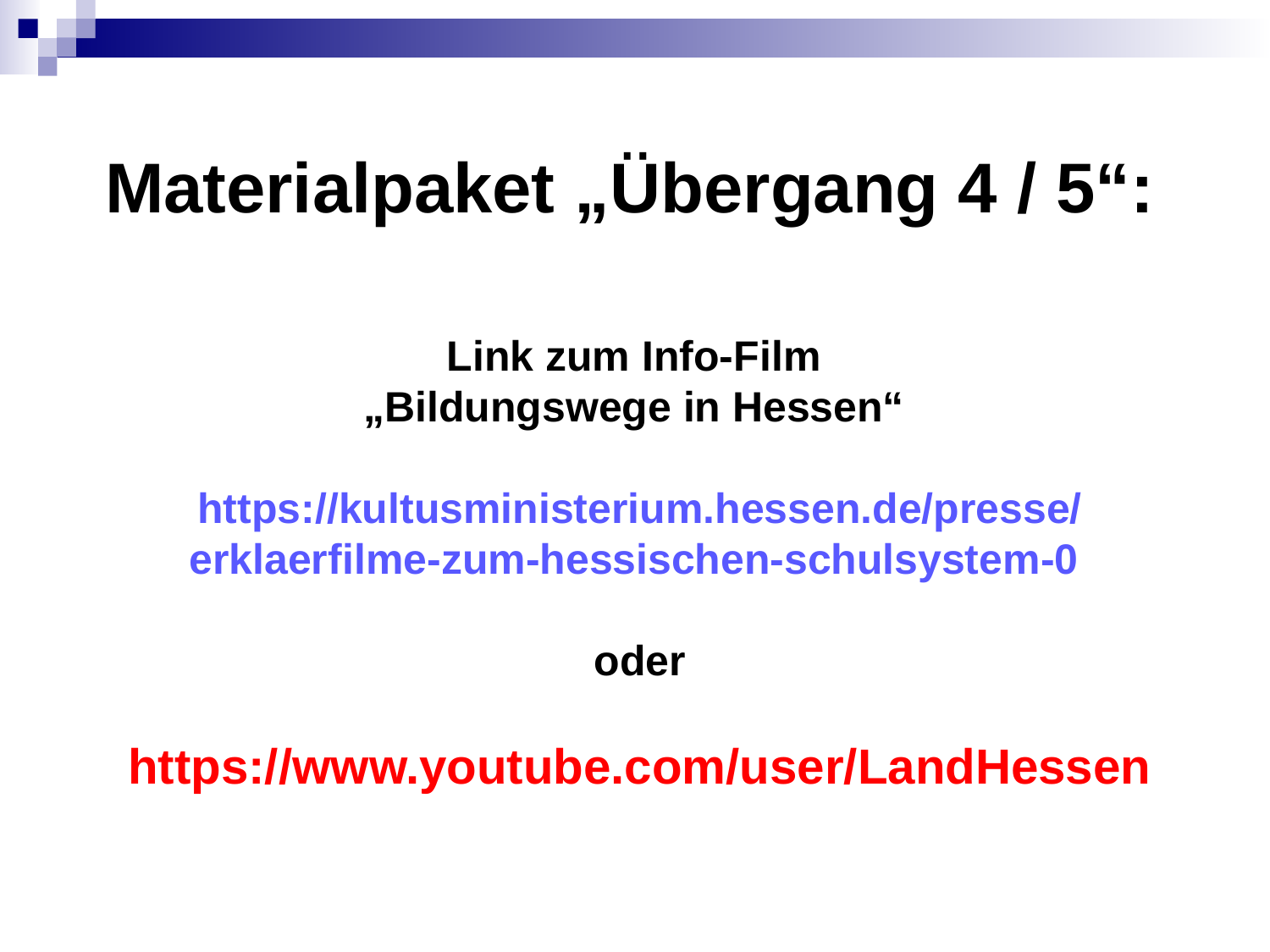

Materialpaket „Übergang 4 / 5“:

Link zum Info-Film
„Bildungswege in Hessen“

https://kultusministerium.hessen.de/presse/erklaerfilme-zum-hessischen-schulsystem-0

oder

https://www.youtube.com/user/LandHessen